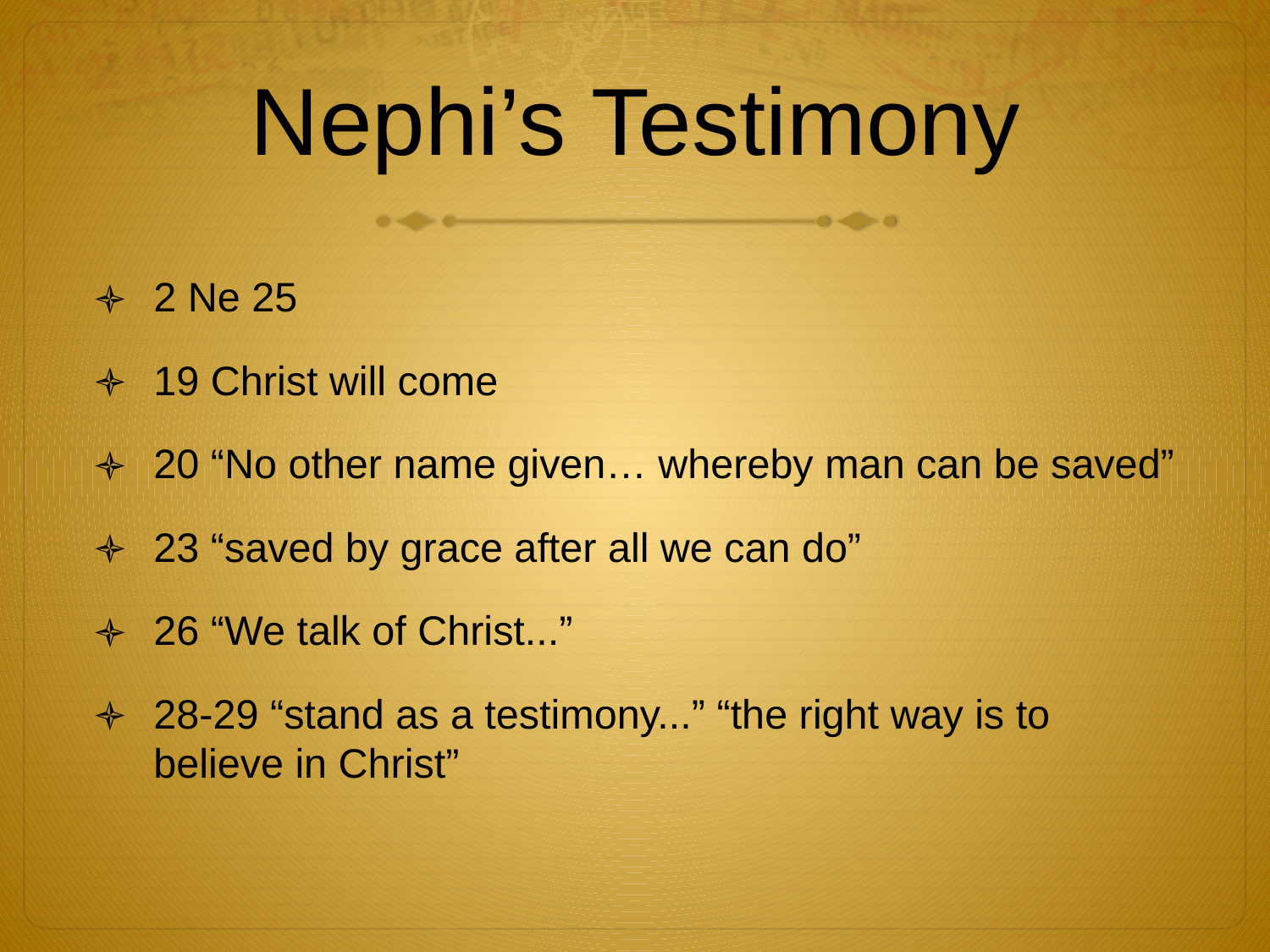

# Nephi’s Testimony
2 Ne 25
19 Christ will come
20 “No other name given… whereby man can be saved”
23 “saved by grace after all we can do”
26 “We talk of Christ...”
28-29 “stand as a testimony...” “the right way is to believe in Christ”